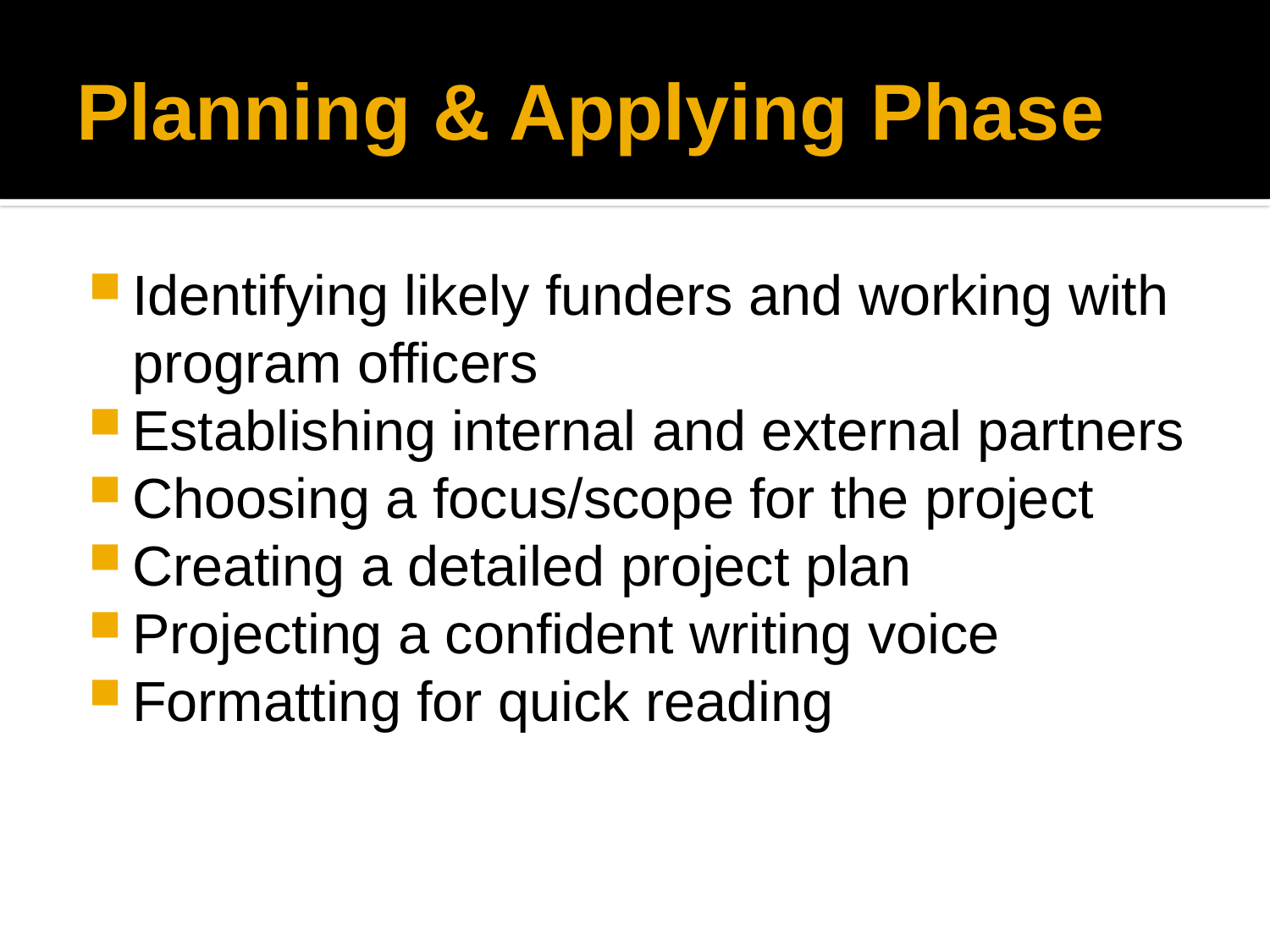

# Planning & Applying Phase
Identifying likely funders and working with program officers
Establishing internal and external partners
Choosing a focus/scope for the project
Creating a detailed project plan
Projecting a confident writing voice
Formatting for quick reading